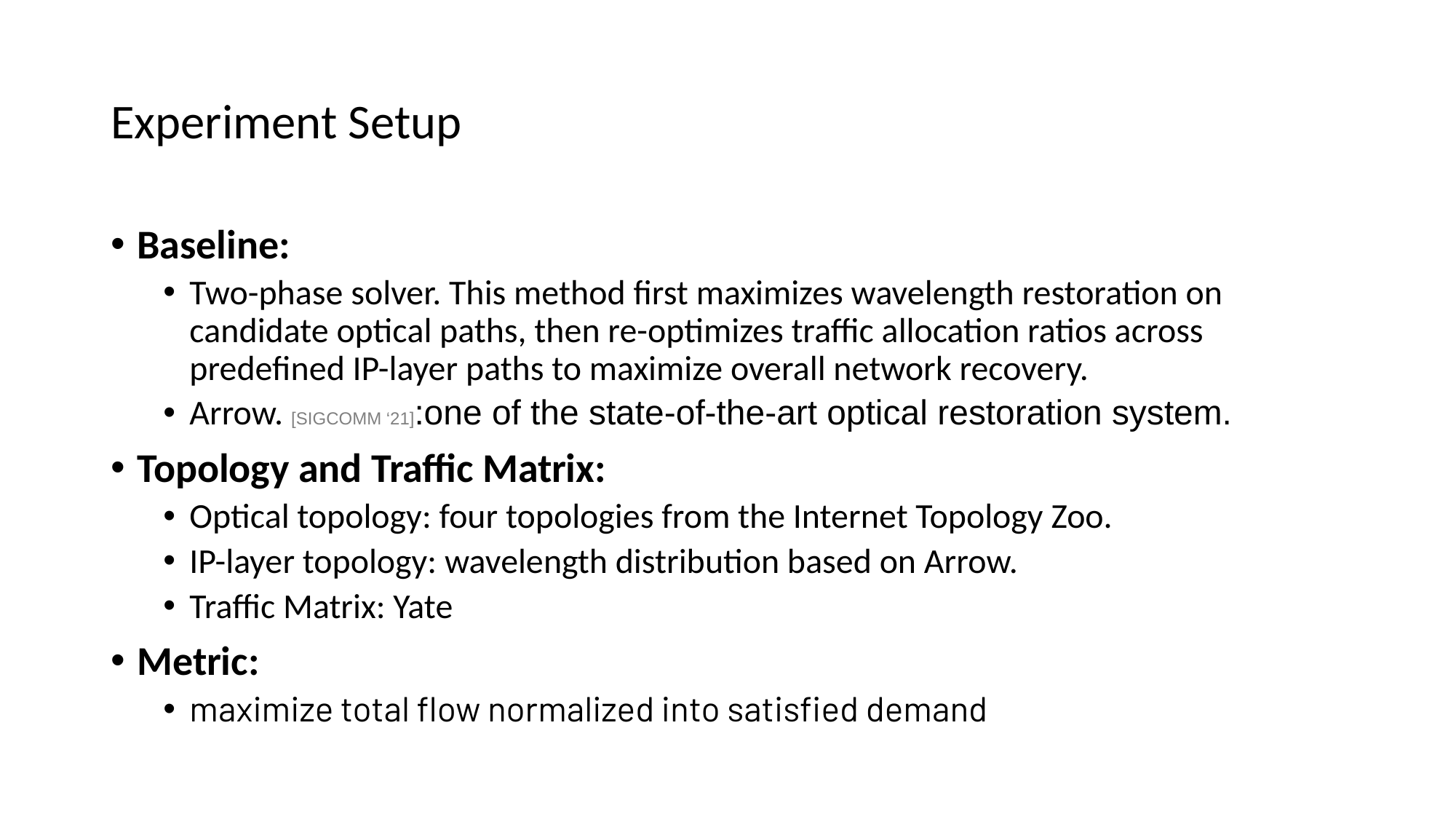

# Experiment Setup
Baseline:
Two-phase solver. This method first maximizes wavelength restoration on candidate optical paths, then re-optimizes traffic allocation ratios across predefined IP-layer paths to maximize overall network recovery.
Arrow. [SIGCOMM ‘21]:one of the state-of-the-art optical restoration system.
Topology and Traffic Matrix:
Optical topology: four topologies from the Internet Topology Zoo.
IP-layer topology: wavelength distribution based on Arrow.
Traffic Matrix: Yate
Metric:
maximize total flow normalized into satisfied demand